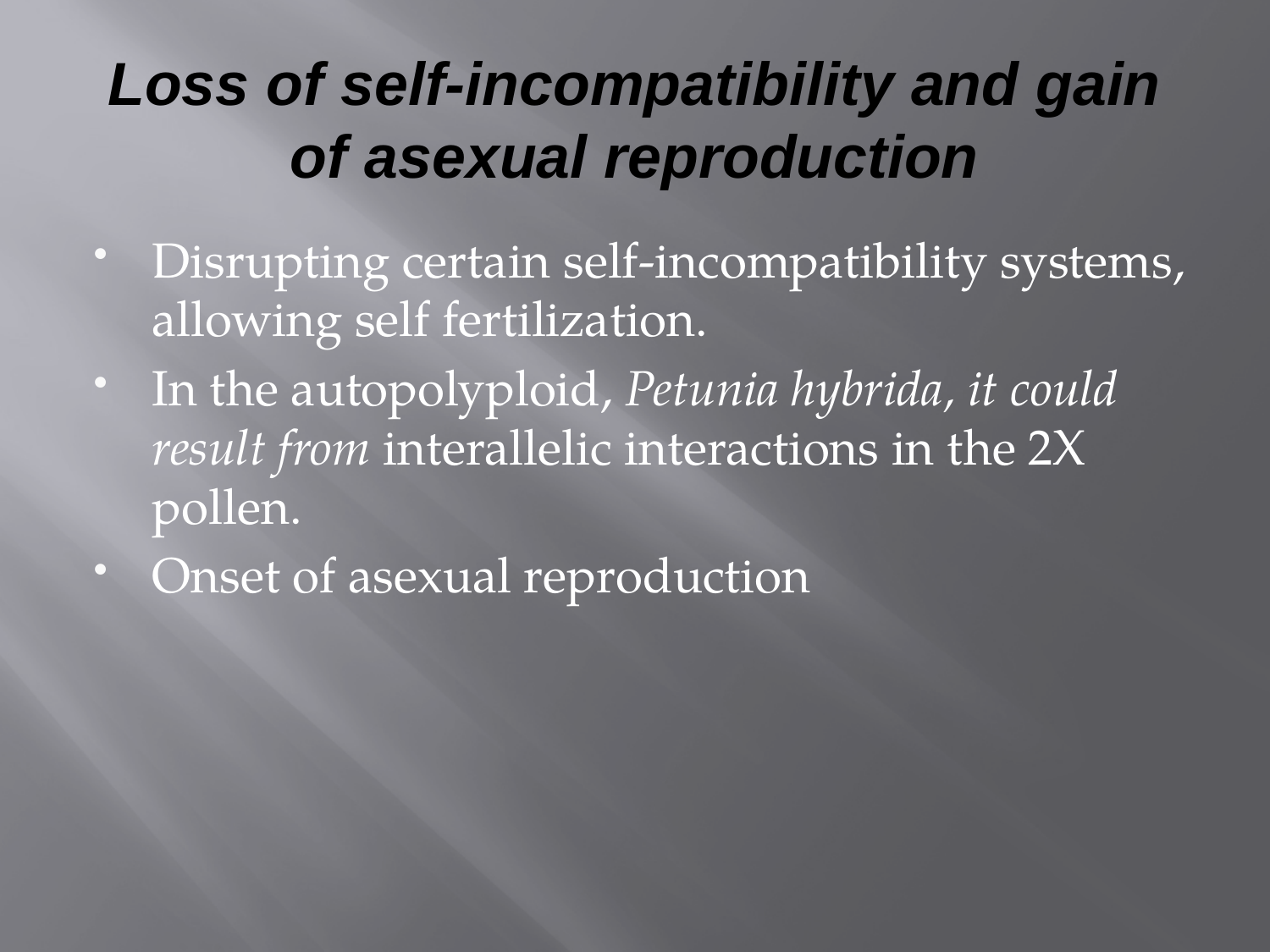

# Loss of self-incompatibility and gain of asexual reproduction
Disrupting certain self-incompatibility systems, allowing self fertilization.
In the autopolyploid, Petunia hybrida, it could result from interallelic interactions in the 2X pollen.
Onset of asexual reproduction